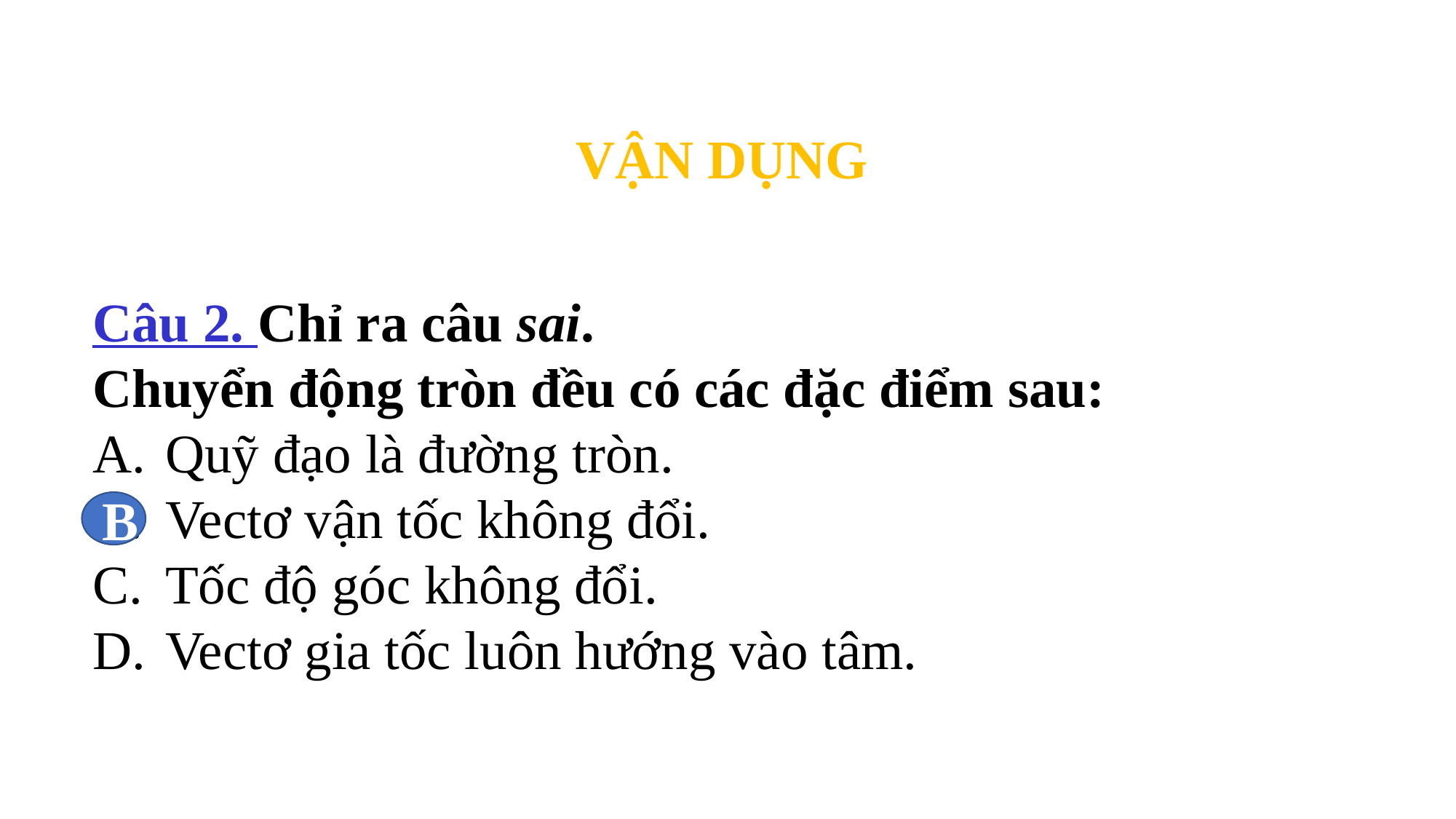

VẬN DỤNG
Câu 2. Chỉ ra câu sai.
Chuyển động tròn đều có các đặc điểm sau:
Quỹ đạo là đường tròn.
Vectơ vận tốc không đổi.
Tốc độ góc không đổi.
Vectơ gia tốc luôn hướng vào tâm.
B